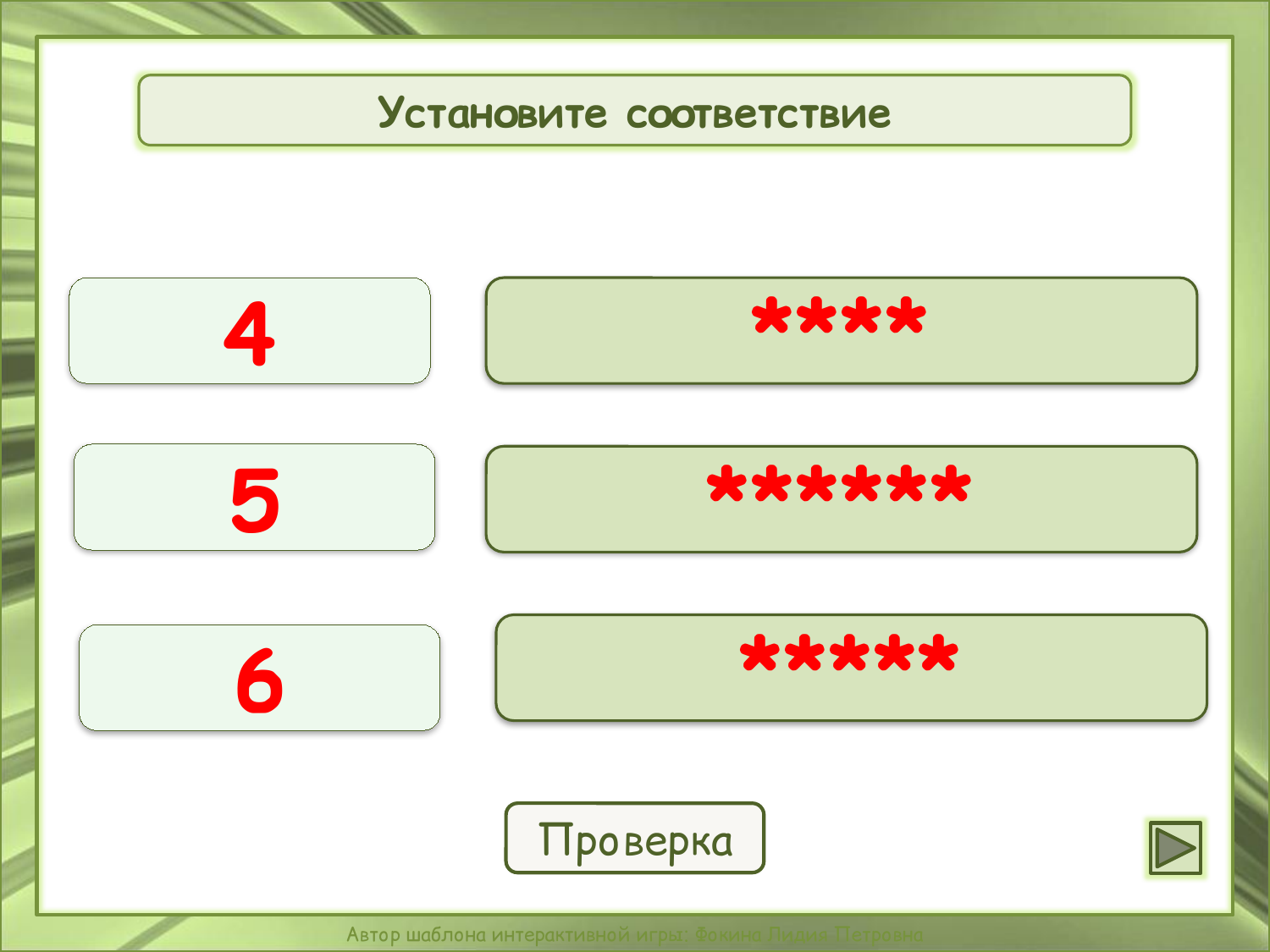

Установите соответствие
4
****
5
******
*****
6
Проверка